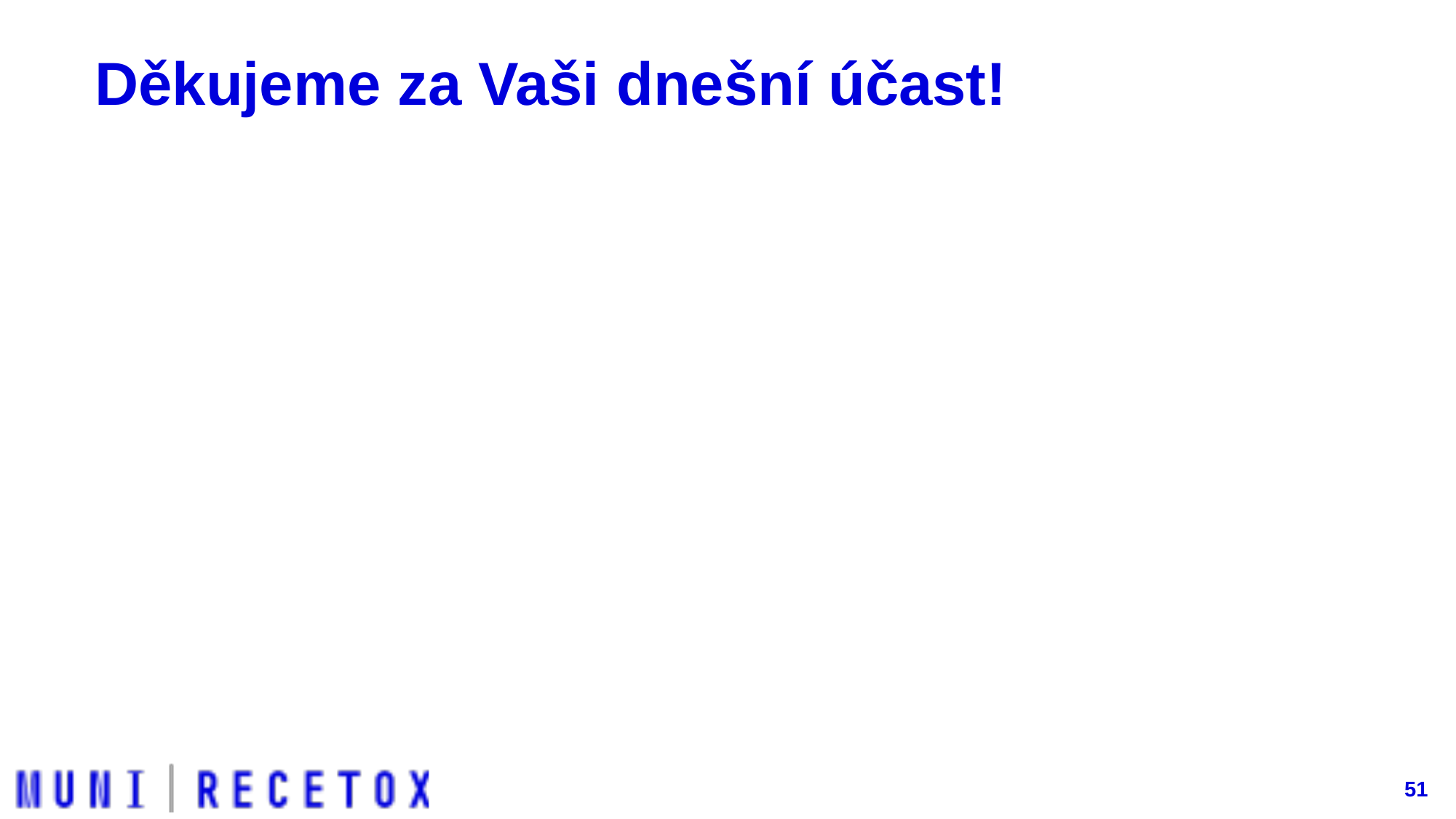

# Děkujeme za Vaši dnešní účast!

51